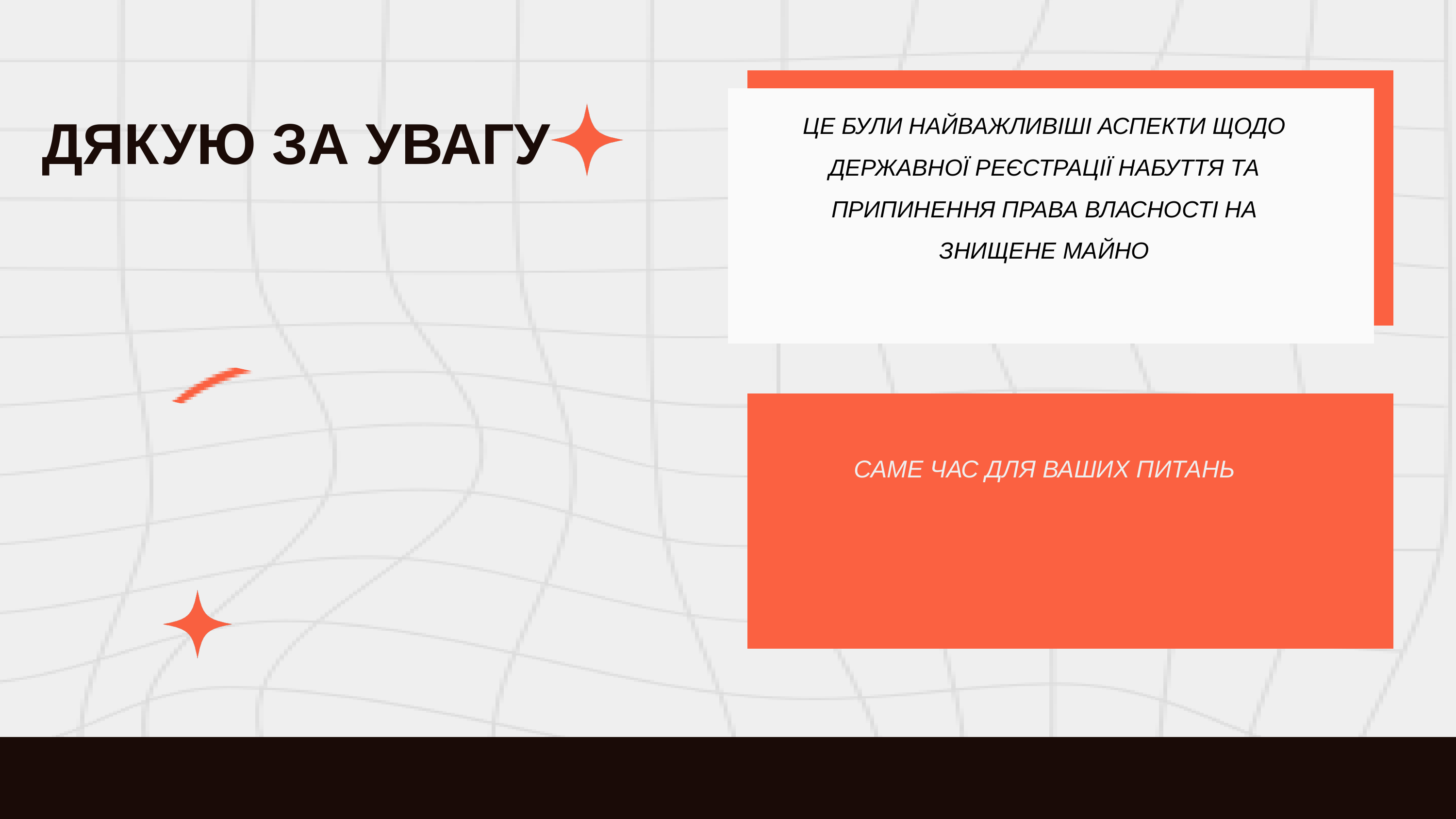

ЦЕ БУЛИ НАЙВАЖЛИВІШІ АСПЕКТИ ЩОДО ДЕРЖАВНОЇ РЕЄСТРАЦІЇ НАБУТТЯ ТА ПРИПИНЕННЯ ПРАВА ВЛАСНОСТІ НА ЗНИЩЕНЕ МАЙНО

ДЯКУЮ ЗА УВАГУ

САМЕ ЧАС ДЛЯ ВАШИХ ПИТАНЬ